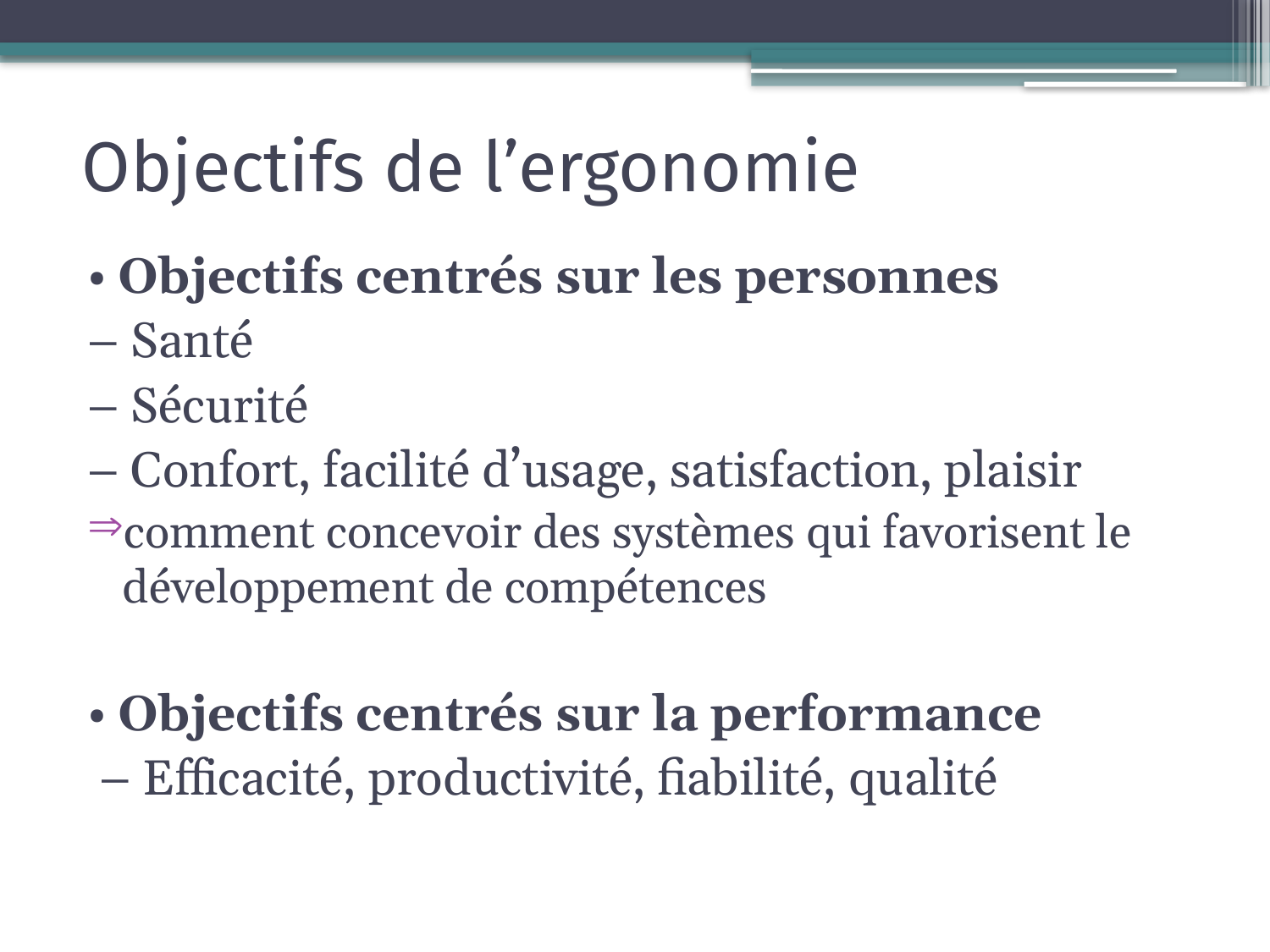

# Objectifs de l’ergonomie
• Objectifs centrés sur les personnes
– Santé
– Sécurité
– Confort, facilité d’usage, satisfaction, plaisir
comment concevoir des systèmes qui favorisent le développement de compétences

• Objectifs centrés sur la performance
 – Efficacité, productivité, fiabilité, qualité